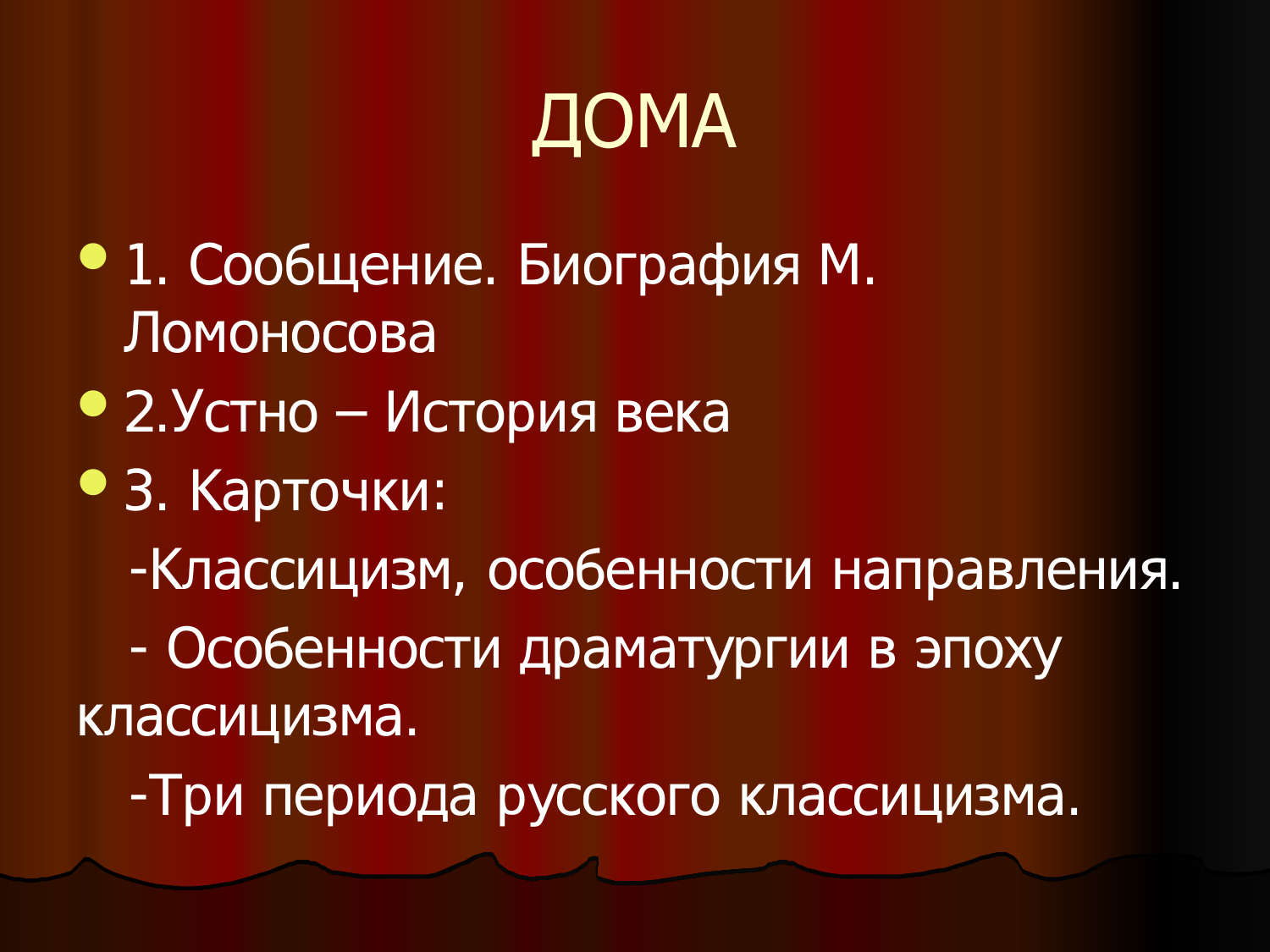

# ДОМА
1. Сообщение. Биография М. Ломоносова
2.Устно – История века
3. Карточки:
   -Классицизм, особенности направления.
   - Особенности драматургии в эпоху классицизма.
   -Три периода русского классицизма.